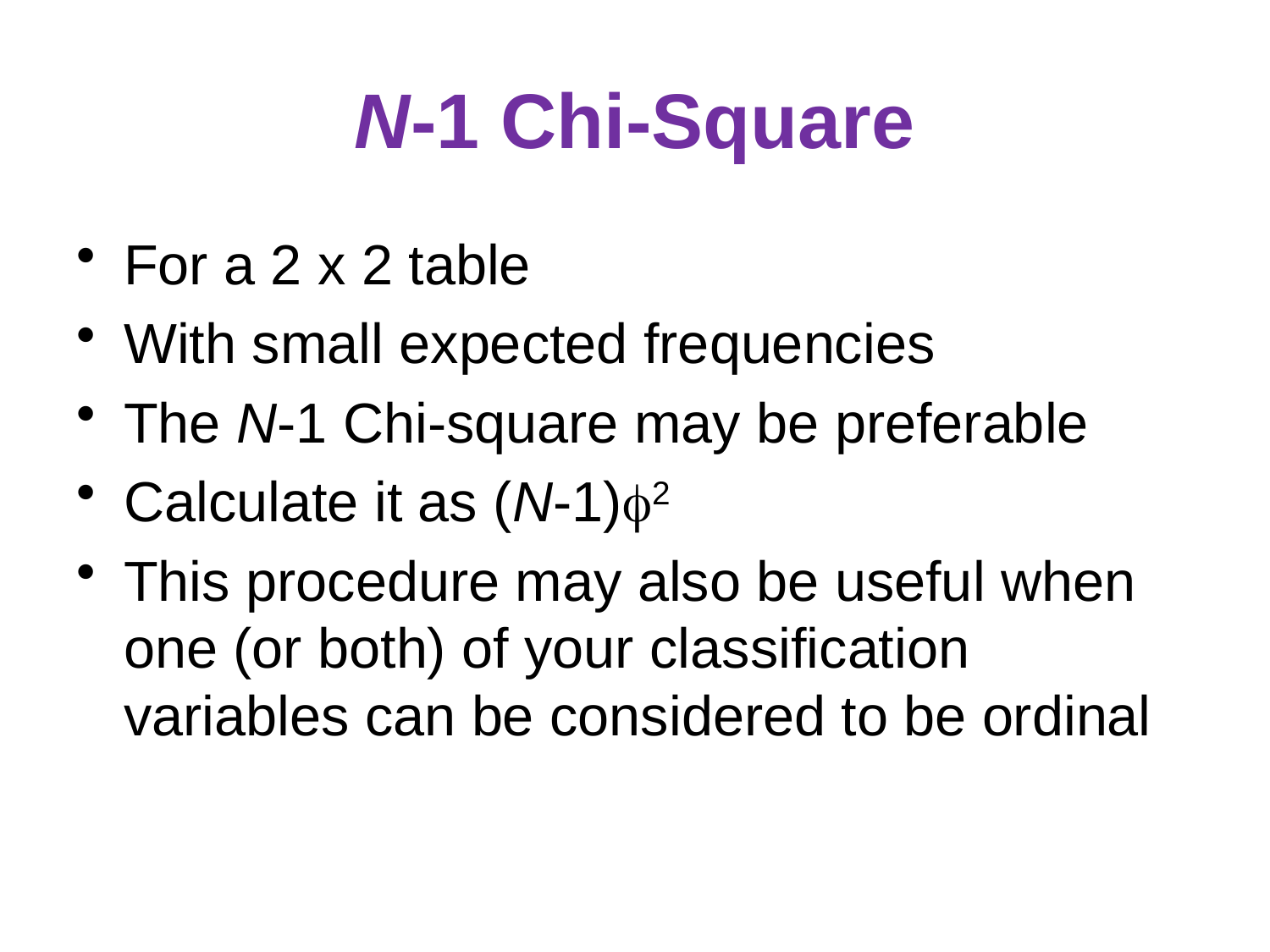

# N-1 Chi-Square
For a 2 x 2 table
With small expected frequencies
The N-1 Chi-square may be preferable
Calculate it as (N-1)φ2
This procedure may also be useful when one (or both) of your classification variables can be considered to be ordinal